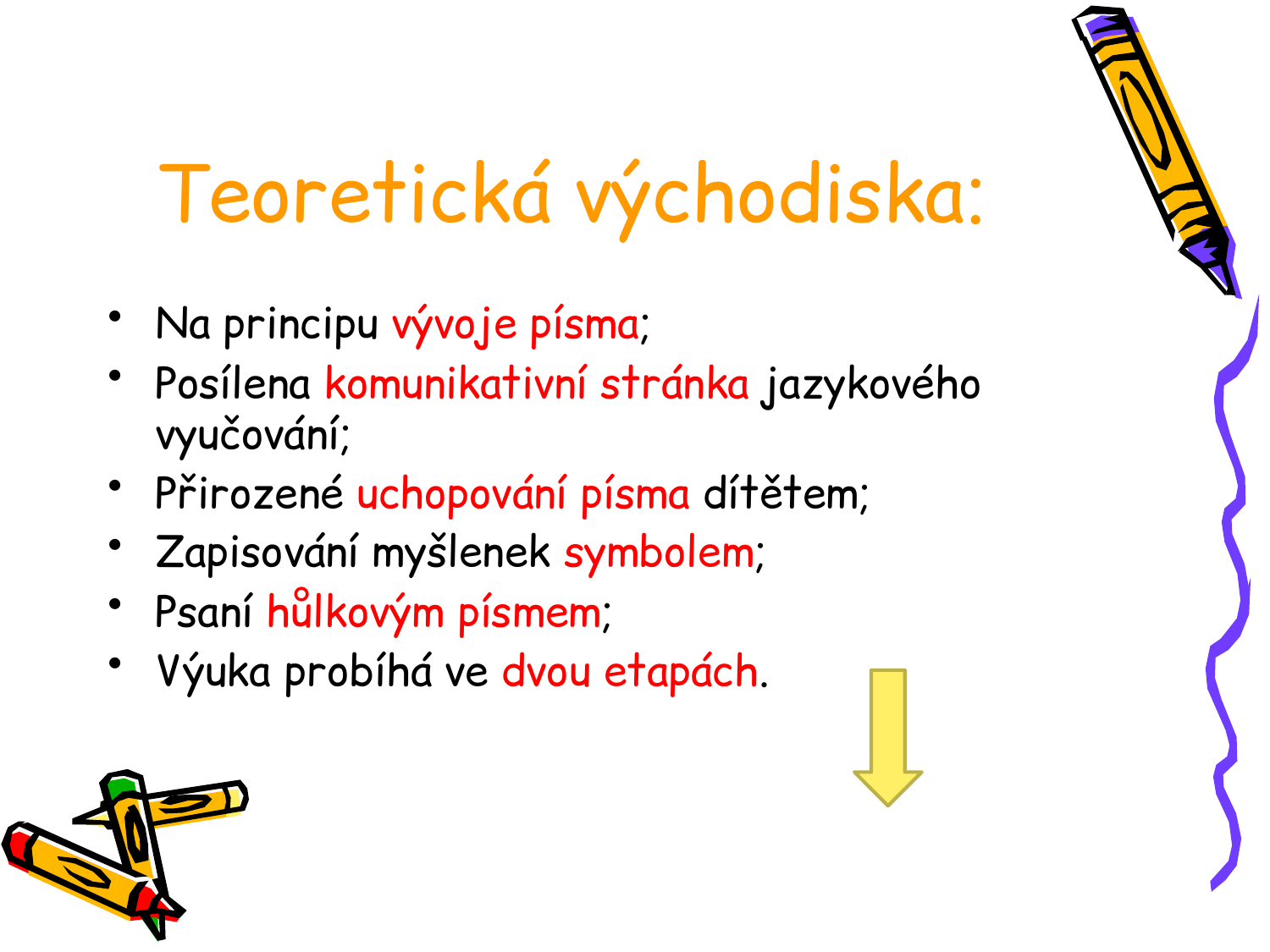

# Teoretická východiska:

Na principu vývoje písma;
Posílena komunikativní stránka jazykového vyučování;
Přirozené uchopování písma dítětem;
Zapisování myšlenek symbolem;
Psaní hůlkovým písmem;
Výuka probíhá ve dvou etapách.